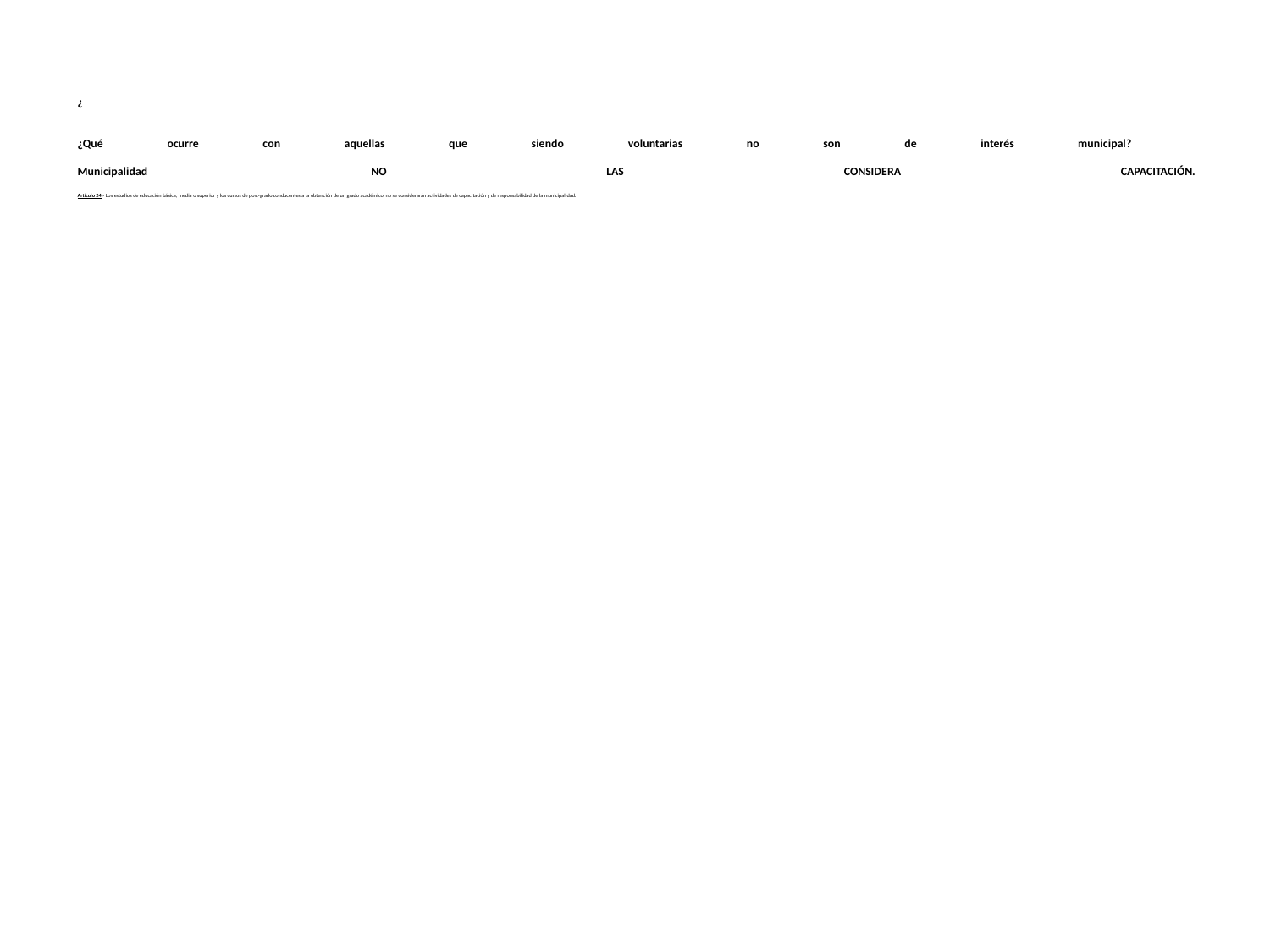

# ¿ ¿Qué ocurre con aquellas que siendo voluntarias no son de interés municipal? Municipalidad 	NO LAS CONSIDERA CAPACITACIÓN. Artículo 24.- Los estudios de educación básica, media o superior y los cursos de post-grado conducentes a la obtención de un grado académico, no se considerarán actividades de capacitación y de responsabilidad de la municipalidad.